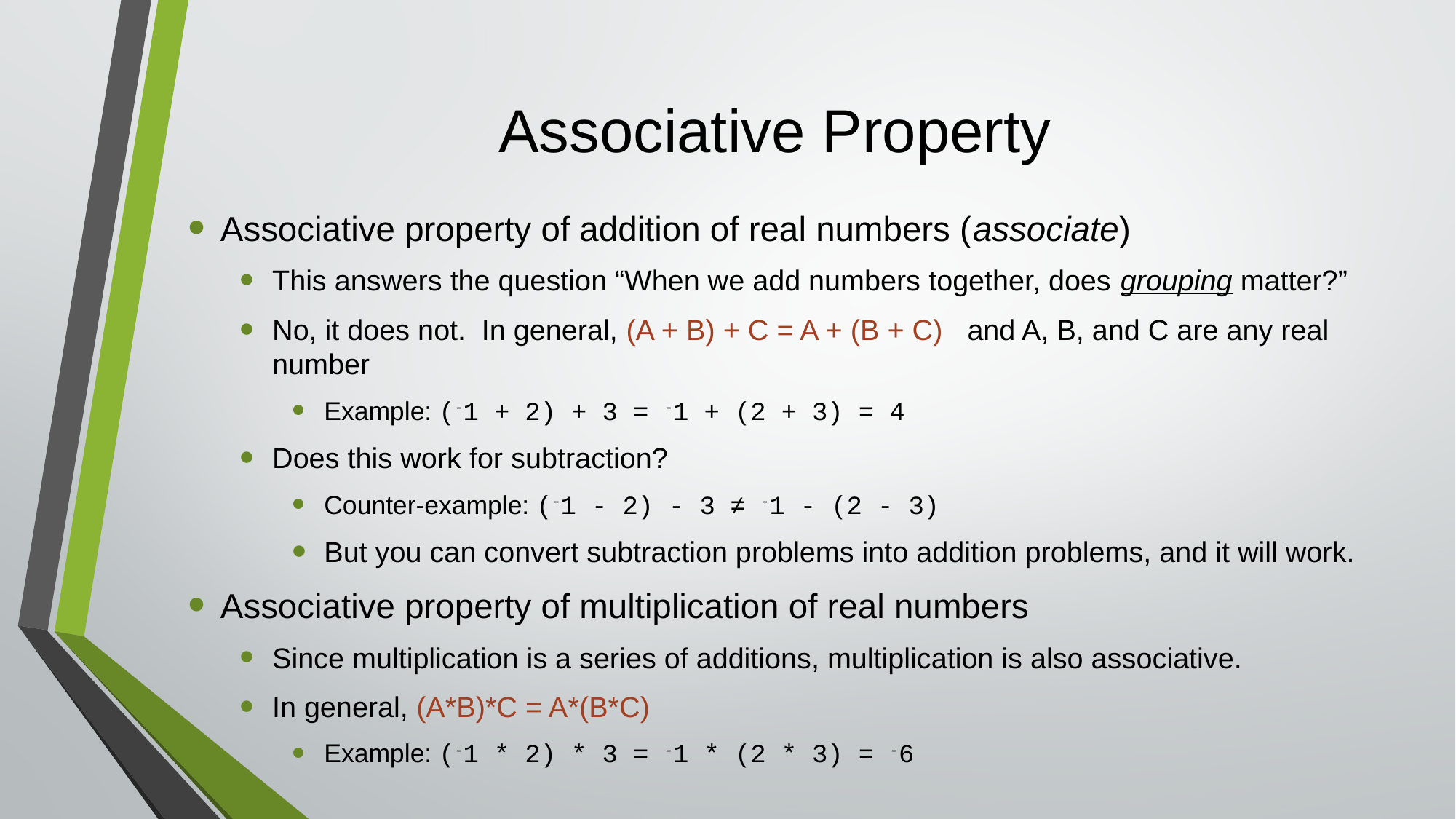

# Associative Property
Associative property of addition of real numbers (associate)
This answers the question “When we add numbers together, does grouping matter?”
No, it does not.  In general, (A + B) + C = A + (B + C)   and A, B, and C are any real number
Example: (-1 + 2) + 3 = -1 + (2 + 3) = 4
Does this work for subtraction?
Counter-example: (-1 - 2) - 3 ≠ -1 - (2 - 3)
But you can convert subtraction problems into addition problems, and it will work.
Associative property of multiplication of real numbers
Since multiplication is a series of additions, multiplication is also associative.
In general, (A*B)*C = A*(B*C)
Example: (-1 * 2) * 3 = -1 * (2 * 3) = -6